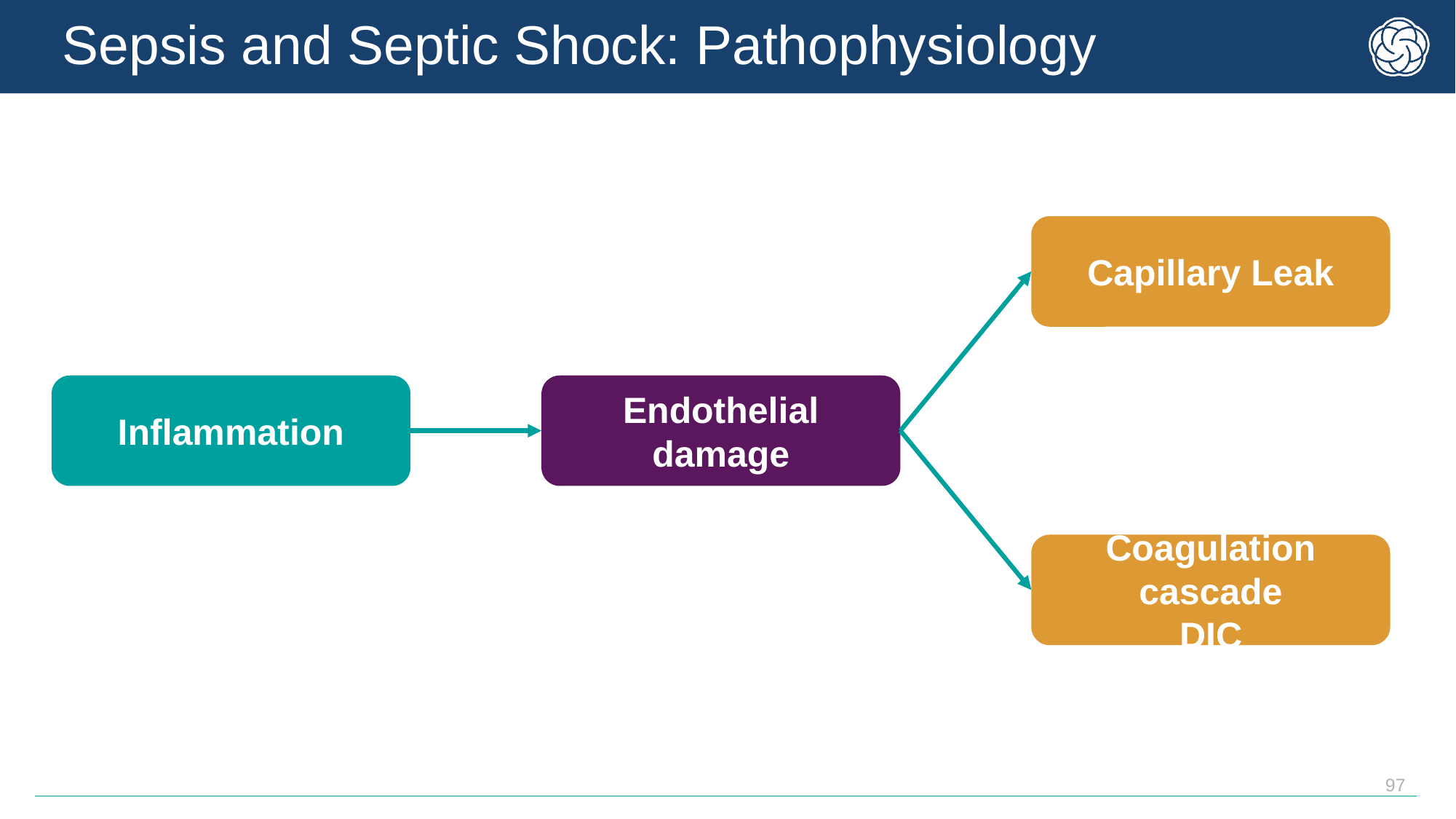

# Sepsis and Septic Shock: Pathophysiology
Capillary Leak
Inflammation
Endothelial damage
Coagulation cascade
DIC
97